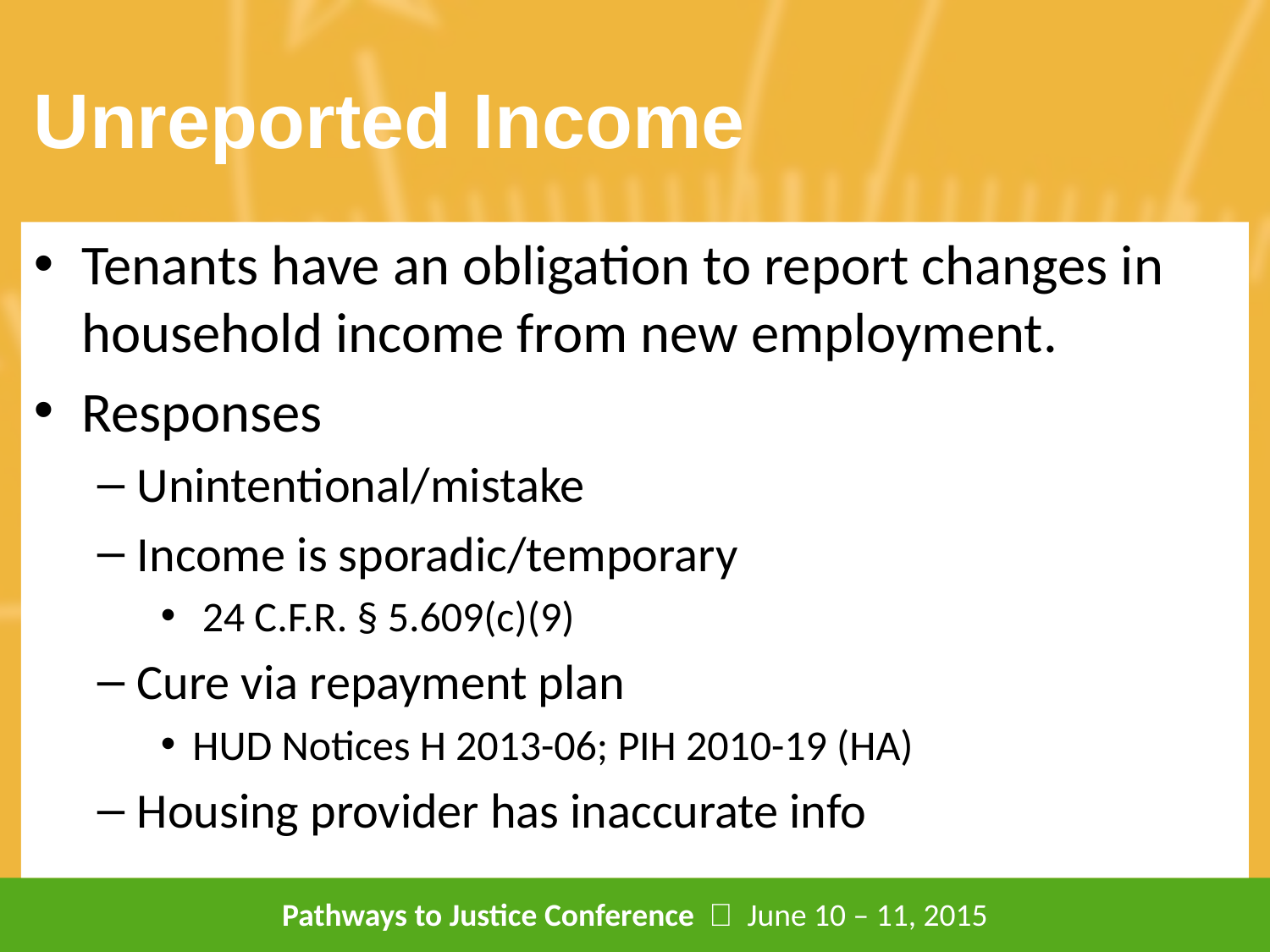

# Unreported Income
Tenants have an obligation to report changes in household income from new employment.
Responses
Unintentional/mistake
Income is sporadic/temporary
 24 C.F.R. § 5.609(c)(9)
Cure via repayment plan
HUD Notices H 2013-06; PIH 2010-19 (HA)
Housing provider has inaccurate info